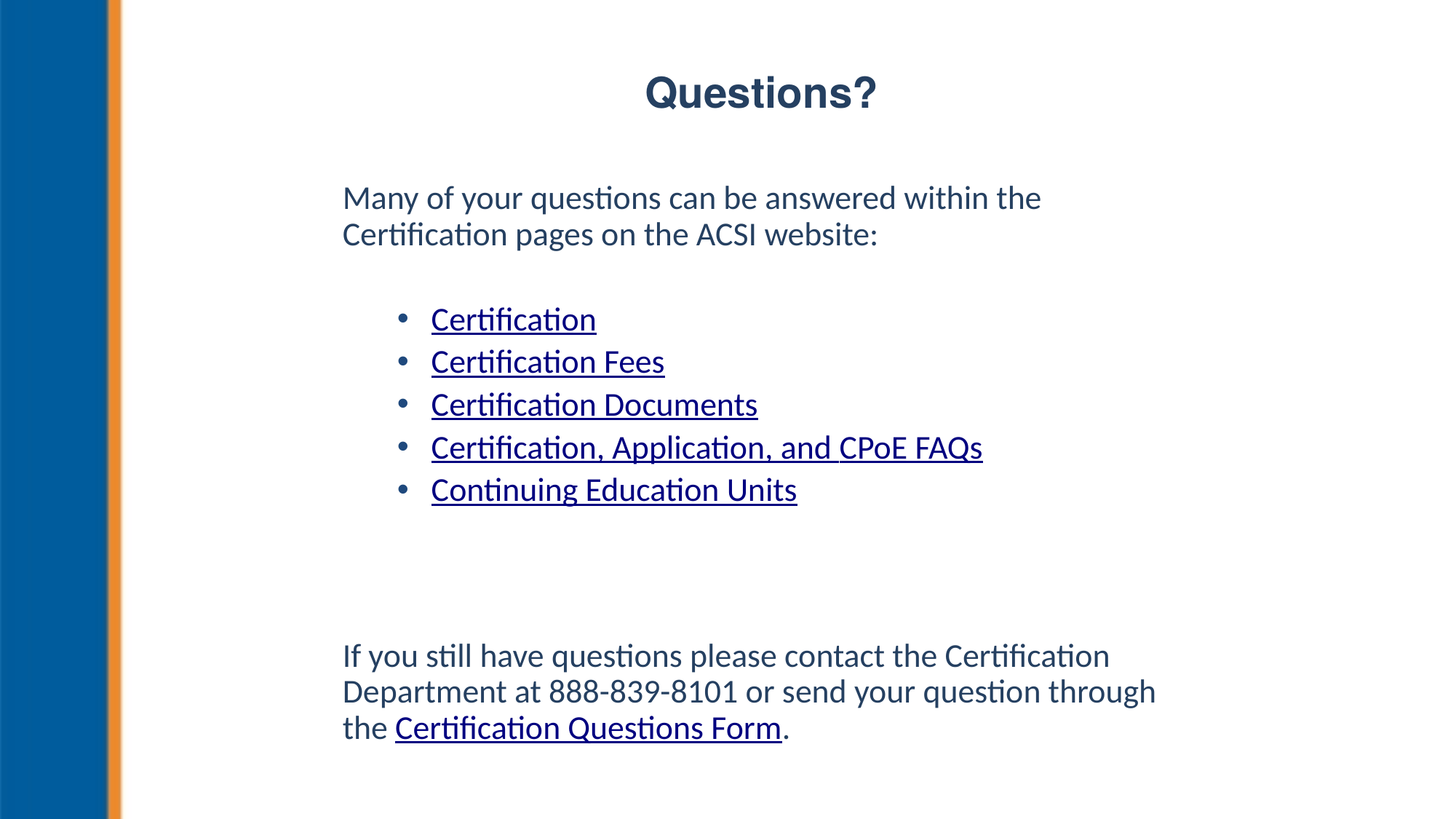

# Questions?
Many of your questions can be answered within the Certification pages on the ACSI website:

Certification
Certification Fees
Certification Documents
Certification, Application, and CPoE FAQs
Continuing Education Units

If you still have questions please contact the Certification Department at 888-839-8101 or send your question through the Certification Questions Form.